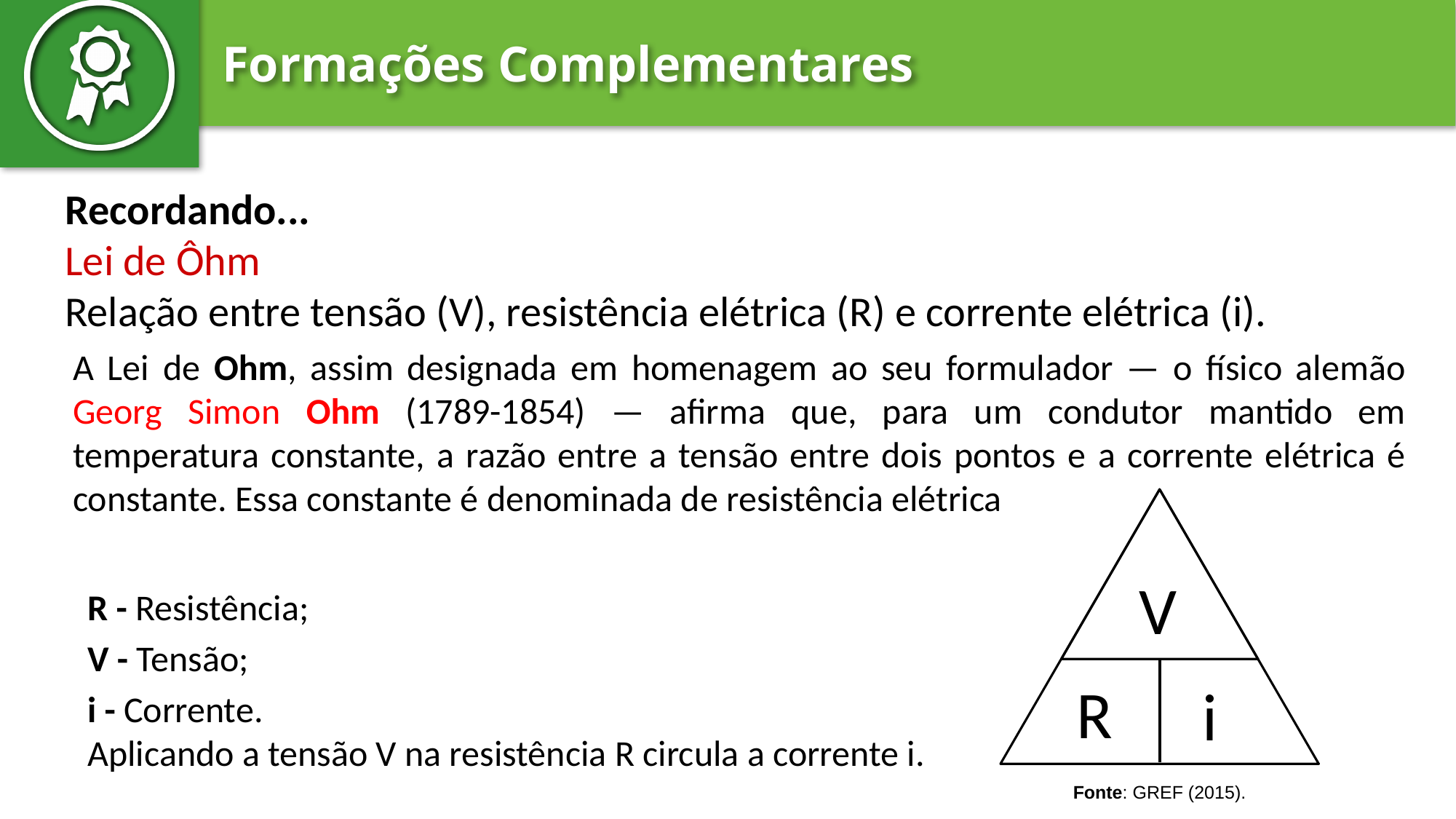

# Recordando... Lei de Ôhm Relação entre tensão (V), resistência elétrica (R) e corrente elétrica (i).
A Lei de Ohm, assim designada em homenagem ao seu formulador — o físico alemão Georg Simon Ohm (1789-1854) — afirma que, para um condutor mantido em temperatura constante, a razão entre a tensão entre dois pontos e a corrente elétrica é constante. Essa constante é denominada de resistência elétrica

V
R
i
R - Resistência;
V - Tensão;
i - Corrente.
Aplicando a tensão V na resistência R circula a corrente i.
Fonte: GREF (2015).